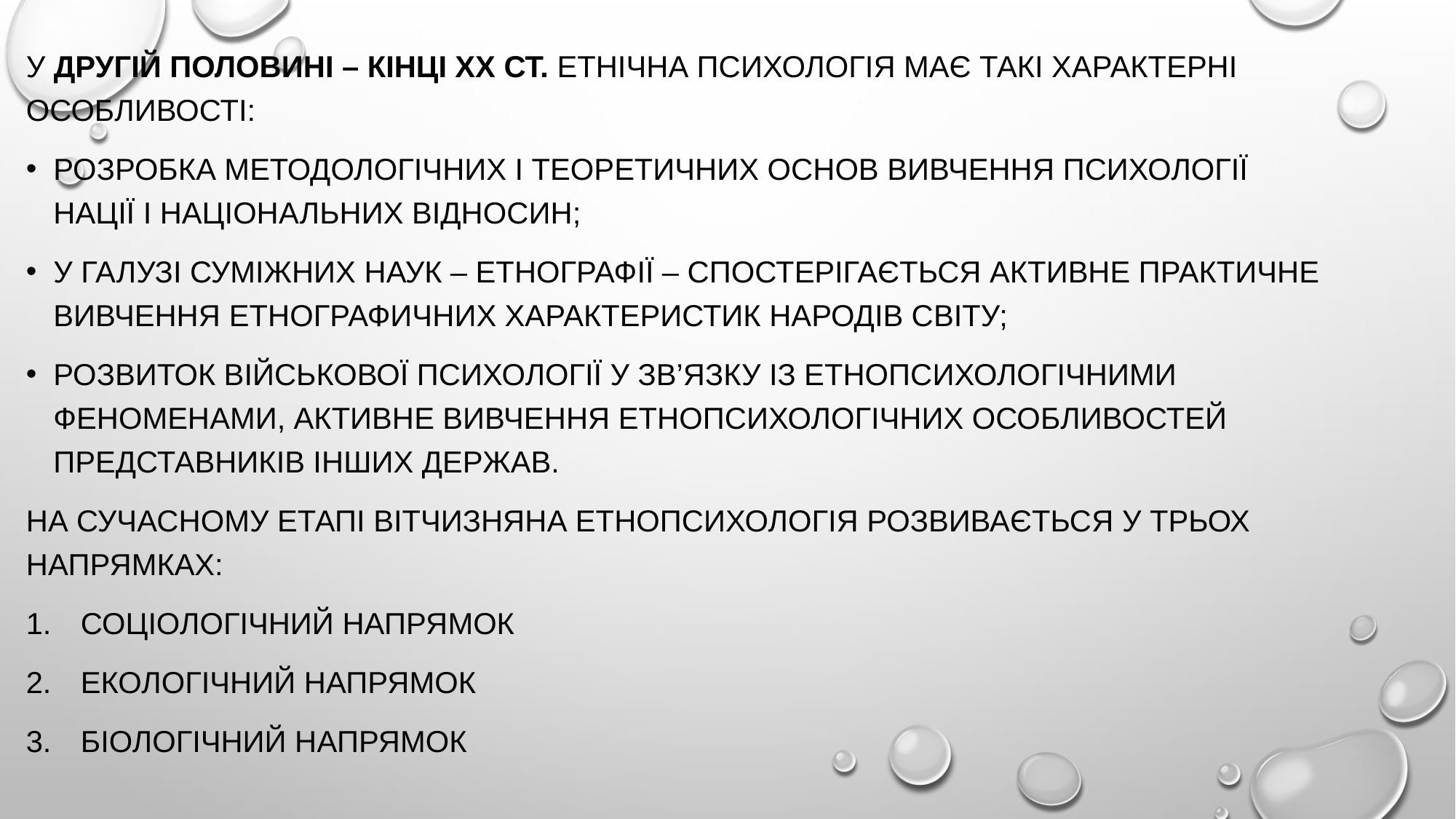

у другій половині – кінці ХХ ст. етнічна психологія має такі характерні особливості:
розробка методологічних і теоретичних основ вивчення психології нації і національних відносин;
у галузі суміжних наук – етнографії – спостерігається активне практичне вивчення етнографичних характеристик народів світу;
розвиток військової психології у зв’язку із етнопсихологічними феноменами, активне вивчення етнопсихологічних особливостей представників інших держав.
На сучасному етапі вітчизняна етнопсихологія розвивається у трьох напрямках:
Соціологічний напрямок
Екологічний напрямок
Біологічний напрямок